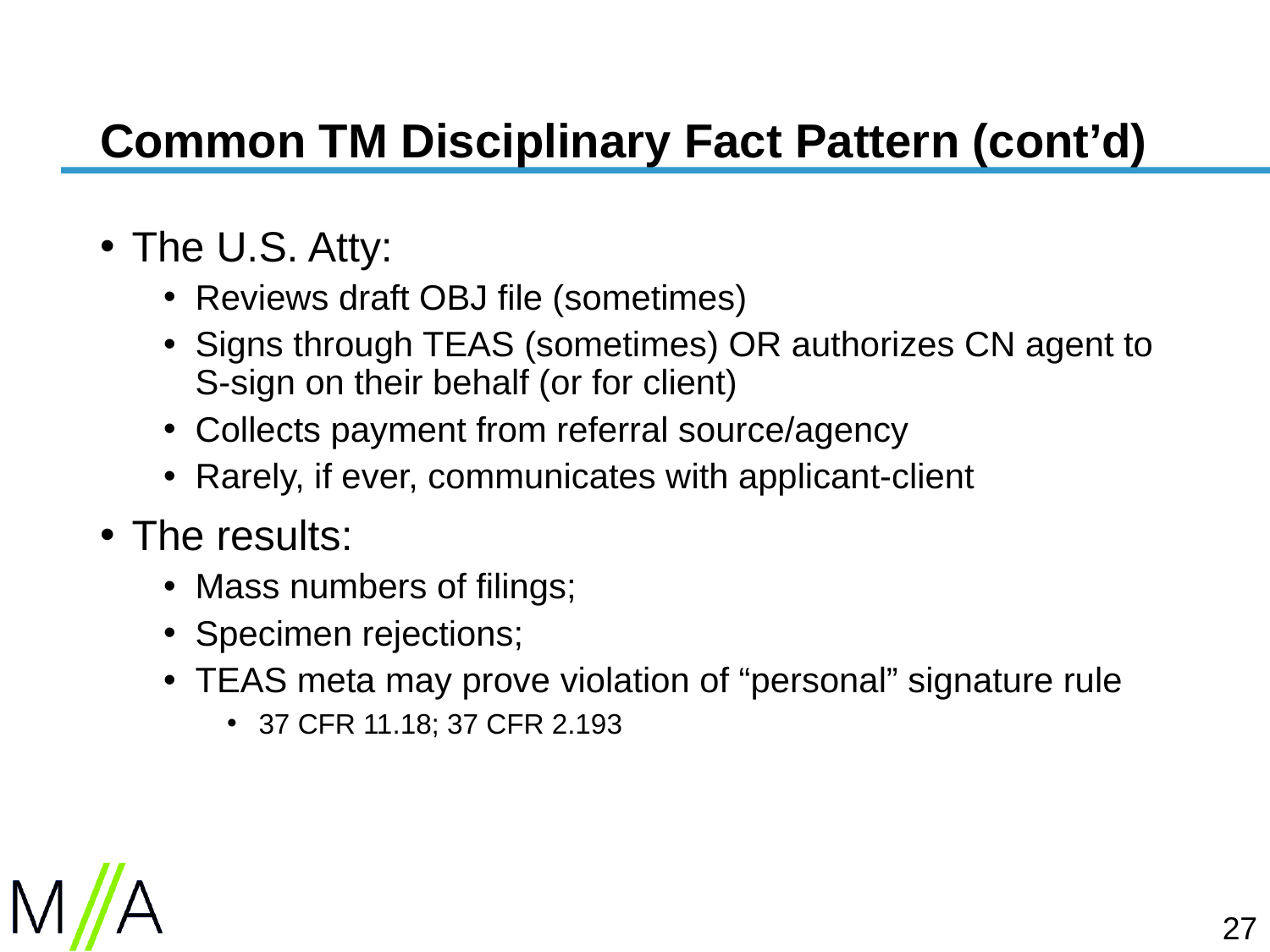

# Common TM Disciplinary Fact Pattern (cont’d)
The U.S. Atty:
Reviews draft OBJ file (sometimes)
Signs through TEAS (sometimes) OR authorizes CN agent to S-sign on their behalf (or for client)
Collects payment from referral source/agency
Rarely, if ever, communicates with applicant-client
The results:
Mass numbers of filings;
Specimen rejections;
TEAS meta may prove violation of “personal” signature rule
37 CFR 11.18; 37 CFR 2.193
27